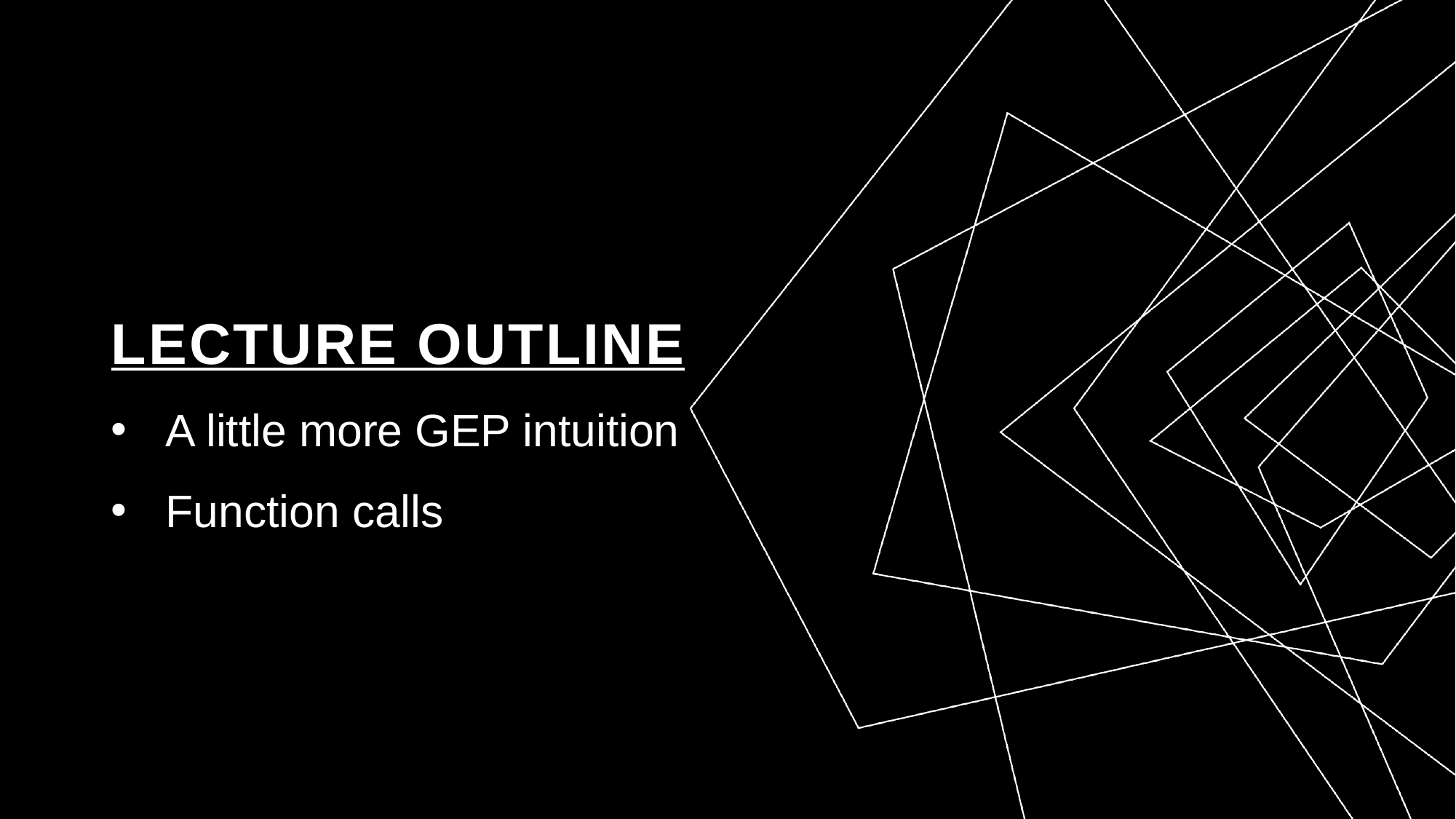

# Lecture Outline
A little more GEP intuition
Function calls